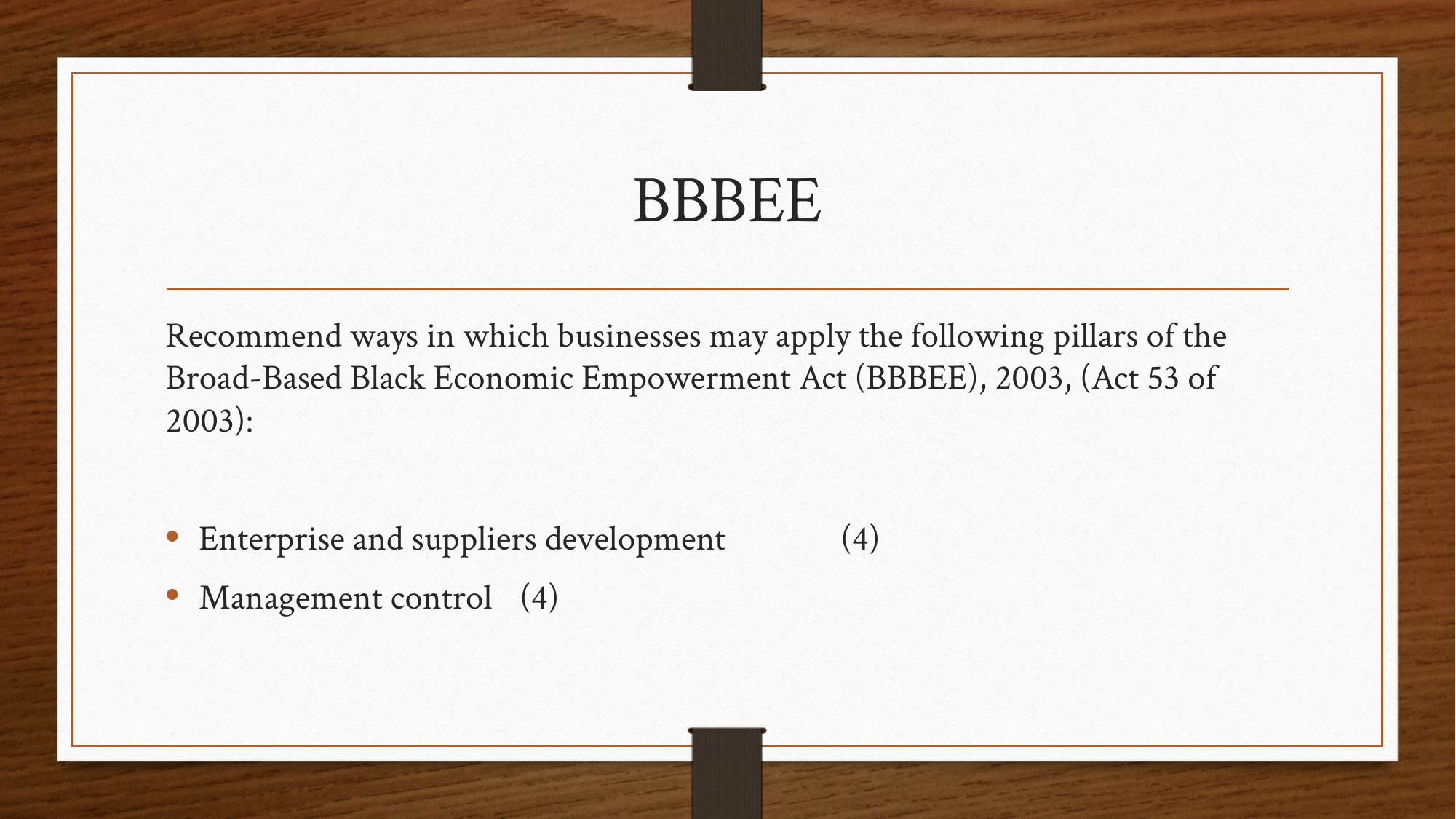

# BBBEE
Recommend ways in which businesses may apply the following pillars of the Broad-Based Black Economic Empowerment Act (BBBEE), 2003, (Act 53 of 2003):

Enterprise and suppliers development 									(4)
Management control 													(4)